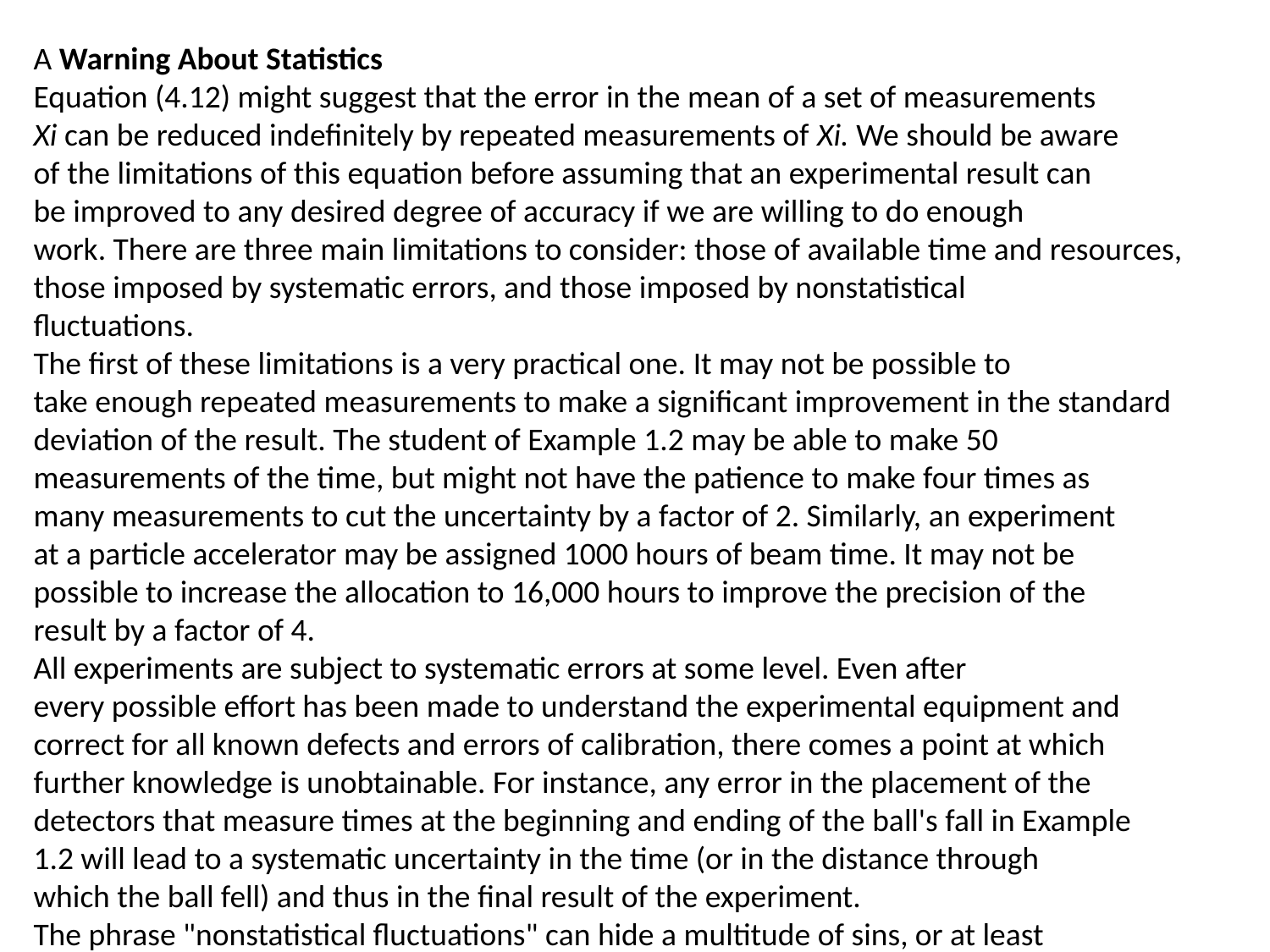

A Warning About Statistics
Equation (4.12) might suggest that the error in the mean of a set of measurements
Xi can be reduced indefinitely by repeated measurements of Xi. We should be aware
of the limitations of this equation before assuming that an experimental result can
be improved to any desired degree of accuracy if we are willing to do enough
work. There are three main limitations to consider: those of available time and resources,
those imposed by systematic errors, and those imposed by nonstatistical
fluctuations.
The first of these limitations is a very practical one. It may not be possible to
take enough repeated measurements to make a significant improvement in the standard
deviation of the result. The student of Example 1.2 may be able to make 50
measurements of the time, but might not have the patience to make four times as
many measurements to cut the uncertainty by a factor of 2. Similarly, an experiment
at a particle accelerator may be assigned 1000 hours of beam time. It may not be
possible to increase the allocation to 16,000 hours to improve the precision of the
result by a factor of 4.
All experiments are subject to systematic errors at some level. Even after
every possible effort has been made to understand the experimental equipment and
correct for all known defects and errors of calibration, there comes a point at which
further knowledge is unobtainable. For instance, any error in the placement of the
detectors that measure times at the beginning and ending of the ball's fall in Example
1.2 will lead to a systematic uncertainty in the time (or in the distance through
which the ball fell) and thus in the final result of the experiment.
The phrase "nonstatistical fluctuations" can hide a multitude of sins, or at least
problems, in our experiments. It is a rare experiment that follows the Gaussian distribution
beyond 3 or 4 standard deviations. More likely, some unexplained data
points, or outliers, may appear in our data sample, far from the mean. Such points
may imply the existence of other contaminating points within the central probability
region, masked by the large body of good points. A thorough study of background
effects and sources of possible contaminating is obviously required, but at
some level, these effects are bound to limit the accuracy of the experiment.
What are we to make of those unexpected points that appear in our data plots
well beyond their level of probability? Some may arise from a chance careless measurement.
Did our attention wander at the instant when we should have recorded the
data point? Did we accidentally interchange two digits in writing down our measurement?
Perhaps we can understand and make corrections for some of these effects.
Other anomalies in the data may be caused by equipment malfunction. Did
our electronic detector respond to a particularly striking clash of metal from the local
all-powerful rock radio station? Did our trusty computer decide to check e-mail
rather than respond to an urgent data interrupt? And was the distribution that we
chose to represent our data the correct one for this experiment?
We may be able to make corrections for these problems, once we are aware of
their existence, but there are always others. At some level, things will happen that
we cannot understand, and for which we cannot make corrections, and these
"things" will cause data to appear where statistically no data should exist, and data
points to vanish that should have been there. The moral is, be aware and do not trust
statistics in the tails of the distributions.